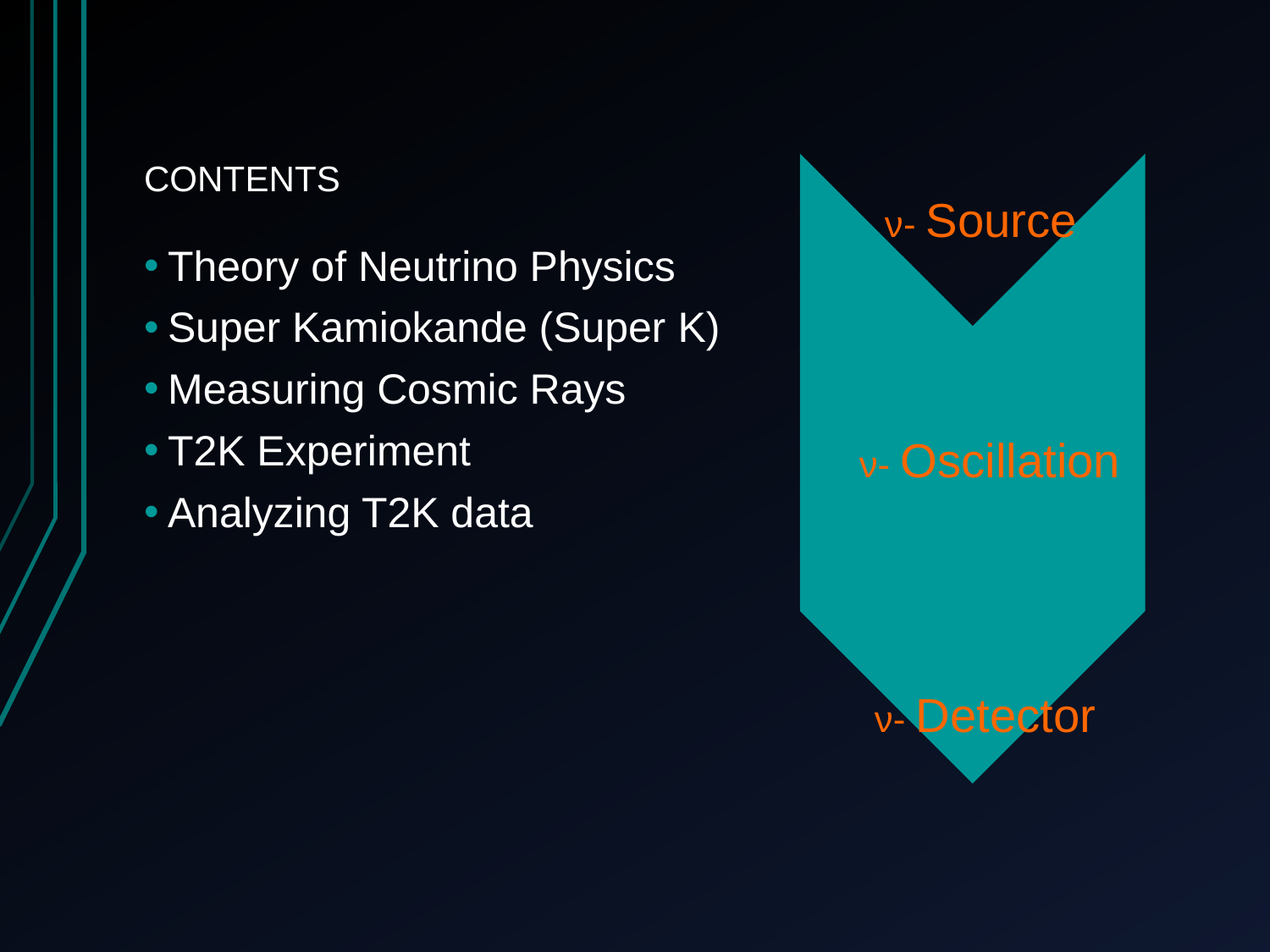

# CONTENTS
ν- Source
Theory of Neutrino Physics
Super Kamiokande (Super K)
Measuring Cosmic Rays
T2K Experiment
Analyzing T2K data

ν- Oscillation
ν- Detector